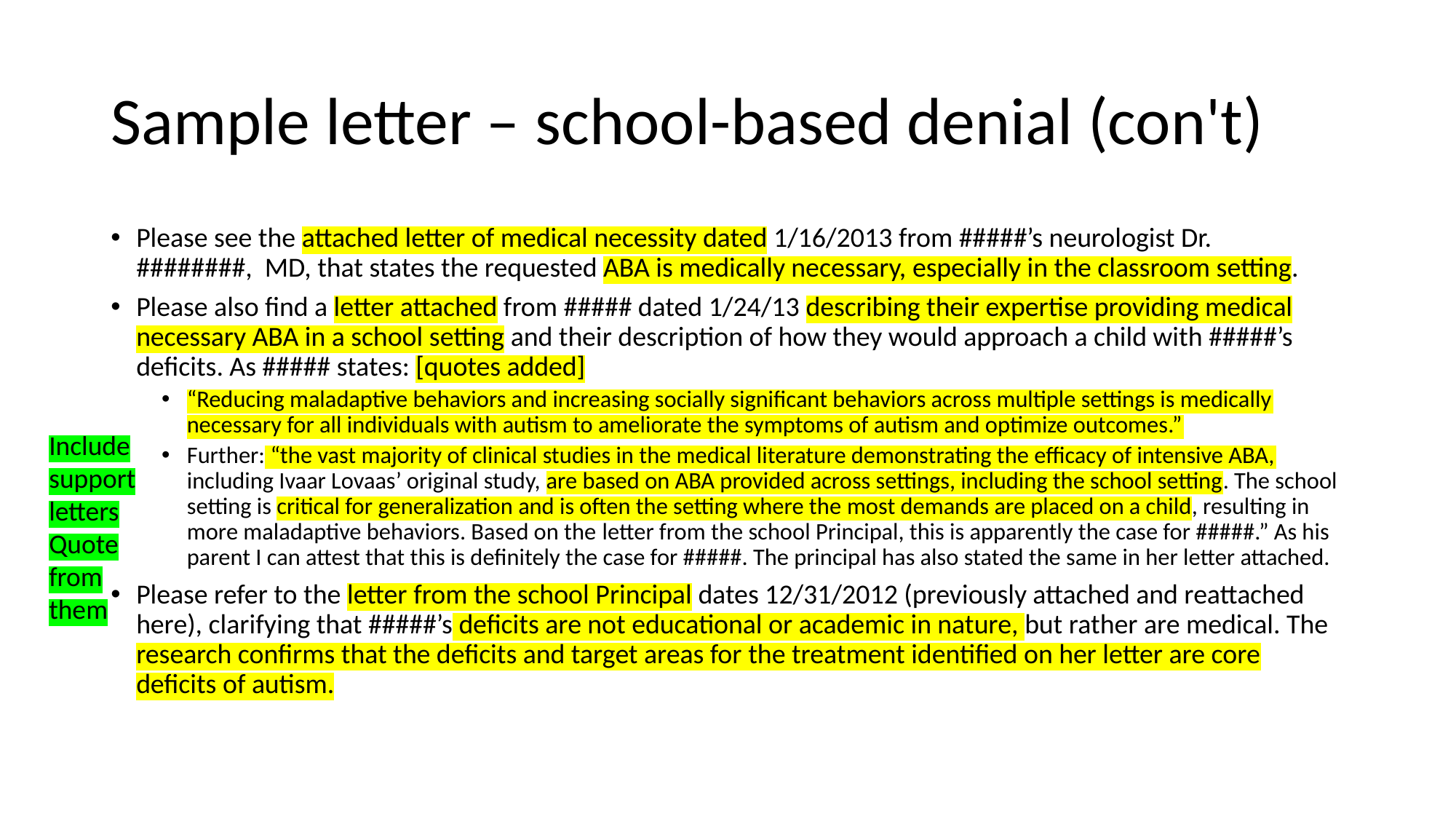

# Sample letter – school-based denial (con't)
Please see the attached letter of medical necessity dated 1/16/2013 from #####’s neurologist Dr. ########,  MD, that states the requested ABA is medically necessary, especially in the classroom setting.
Please also find a letter attached from ##### dated 1/24/13 describing their expertise providing medical necessary ABA in a school setting and their description of how they would approach a child with #####’s deficits. As ##### states: [quotes added]
“Reducing maladaptive behaviors and increasing socially significant behaviors across multiple settings is medically necessary for all individuals with autism to ameliorate the symptoms of autism and optimize outcomes.”
Further: “the vast majority of clinical studies in the medical literature demonstrating the efficacy of intensive ABA, including Ivaar Lovaas’ original study, are based on ABA provided across settings, including the school setting. The school setting is critical for generalization and is often the setting where the most demands are placed on a child, resulting in more maladaptive behaviors. Based on the letter from the school Principal, this is apparently the case for #####.” As his parent I can attest that this is definitely the case for #####. The principal has also stated the same in her letter attached.
Please refer to the letter from the school Principal dates 12/31/2012 (previously attached and reattached here), clarifying that #####’s deficits are not educational or academic in nature, but rather are medical. The research confirms that the deficits and target areas for the treatment identified on her letter are core deficits of autism.

Include support letters
Quote from them